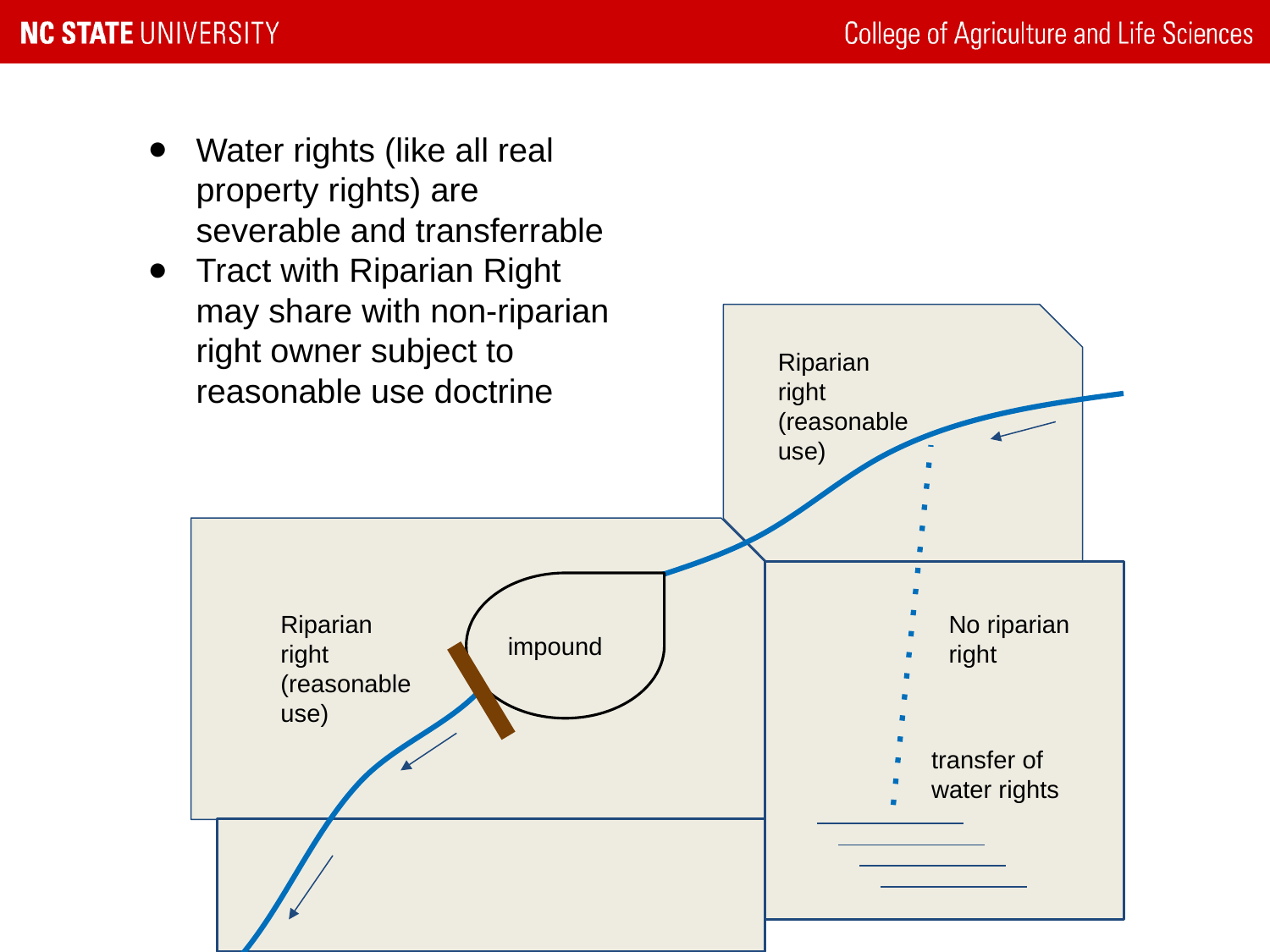

Water rights (like all real property rights) are severable and transferrable
Tract with Riparian Right may share with non-riparian right owner subject to reasonable use doctrine

Riparian right (reasonable use)

impound
Riparian right (reasonable use)
No riparian right
transfer of water rights